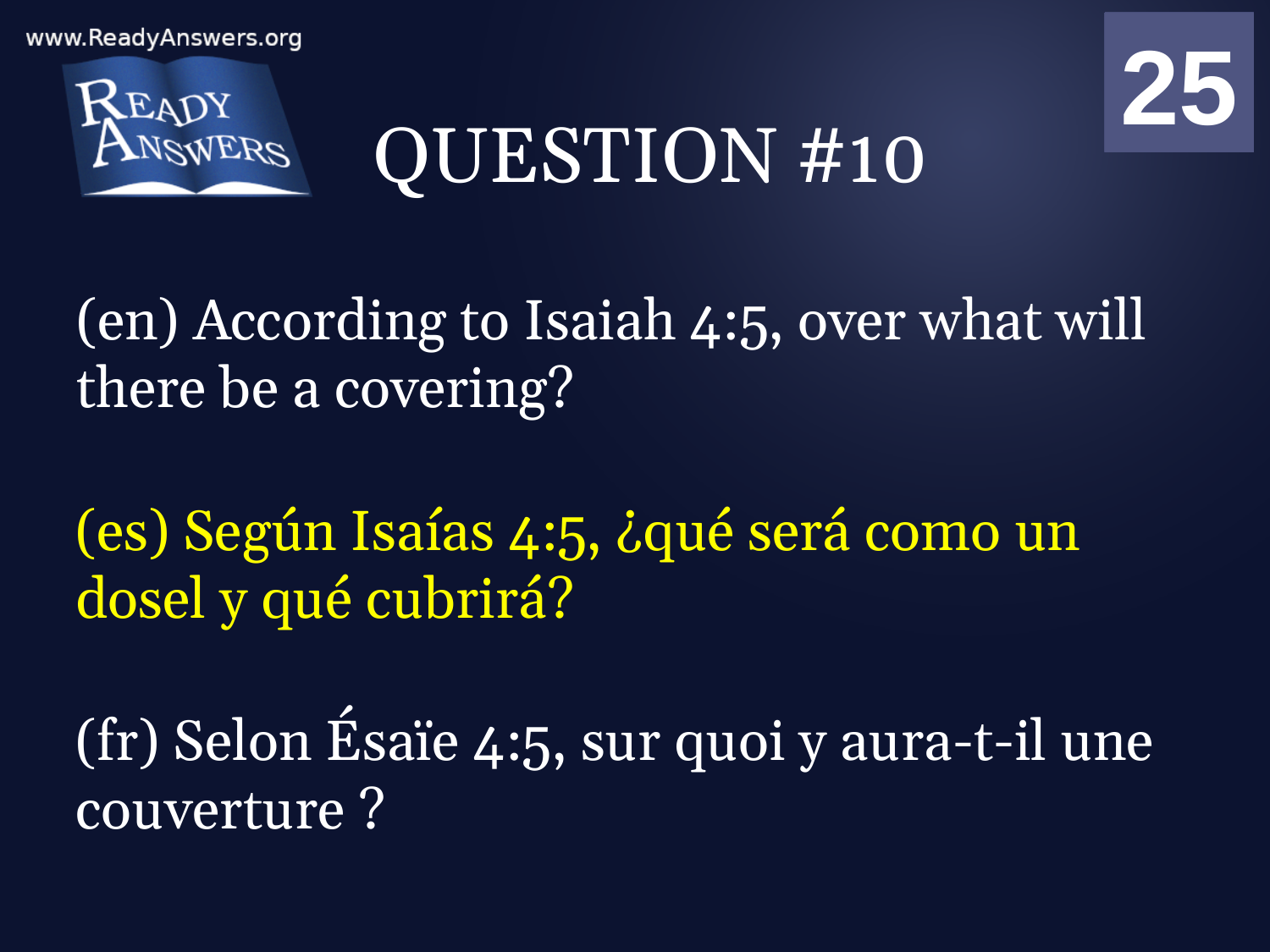

01
02
03
04
05
06
07
08
09
10
11
12
13
14
15
16
17
18
19
20
21
22
23
24
25
00
# QUESTION #10
(en) According to Isaiah 4:5, over what will there be a covering?
(es) Según Isaías 4:5, ¿qué será como un dosel y qué cubrirá?
(fr) Selon Ésaïe 4:5, sur quoi y aura-t-il une couverture ?